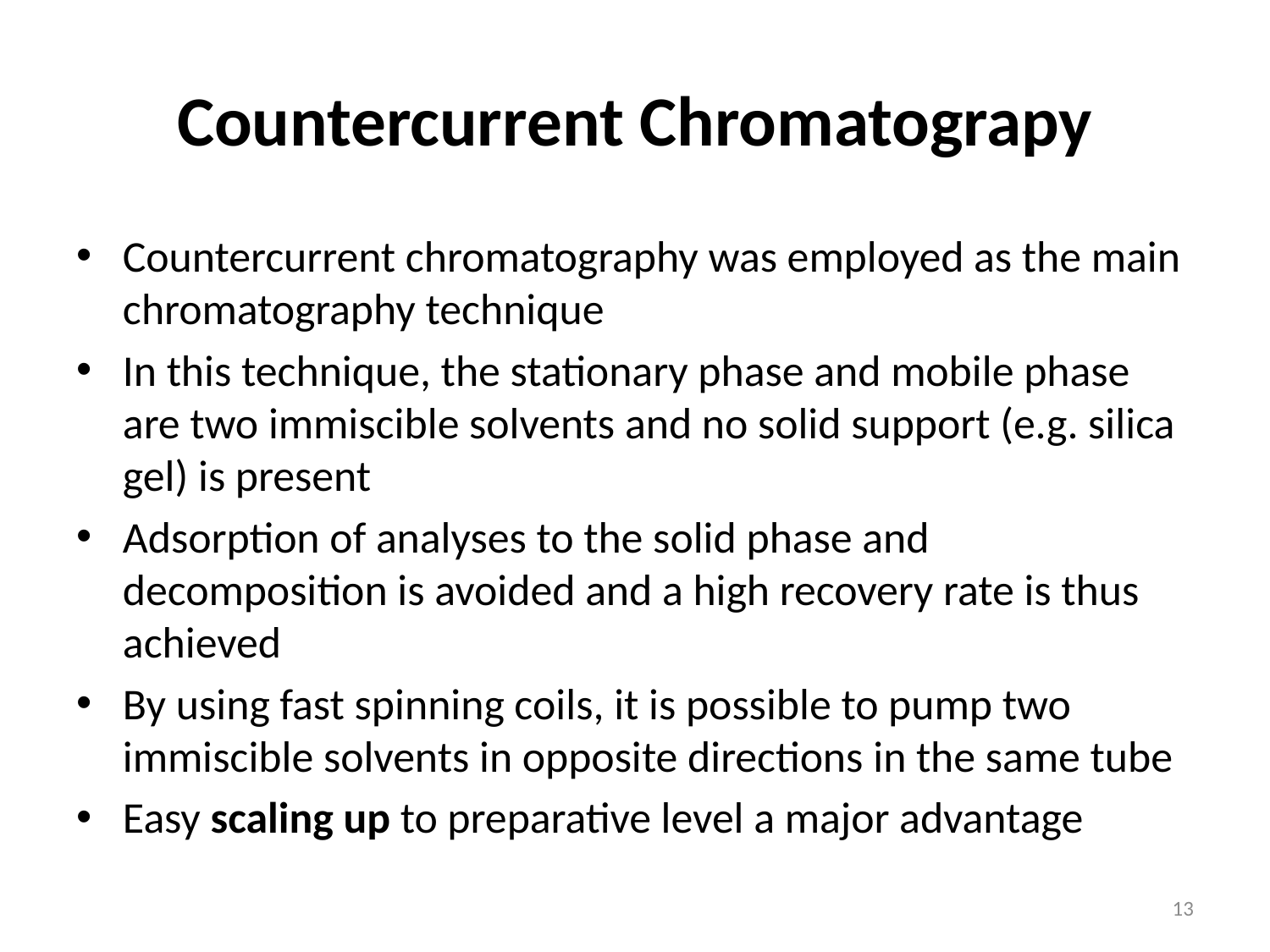

# Countercurrent Chromatograpy
Countercurrent chromatography was employed as the main chromatography technique
In this technique, the stationary phase and mobile phase are two immiscible solvents and no solid support (e.g. silica gel) is present
Adsorption of analyses to the solid phase and decomposition is avoided and a high recovery rate is thus achieved
By using fast spinning coils, it is possible to pump two immiscible solvents in opposite directions in the same tube
Easy scaling up to preparative level a major advantage

13